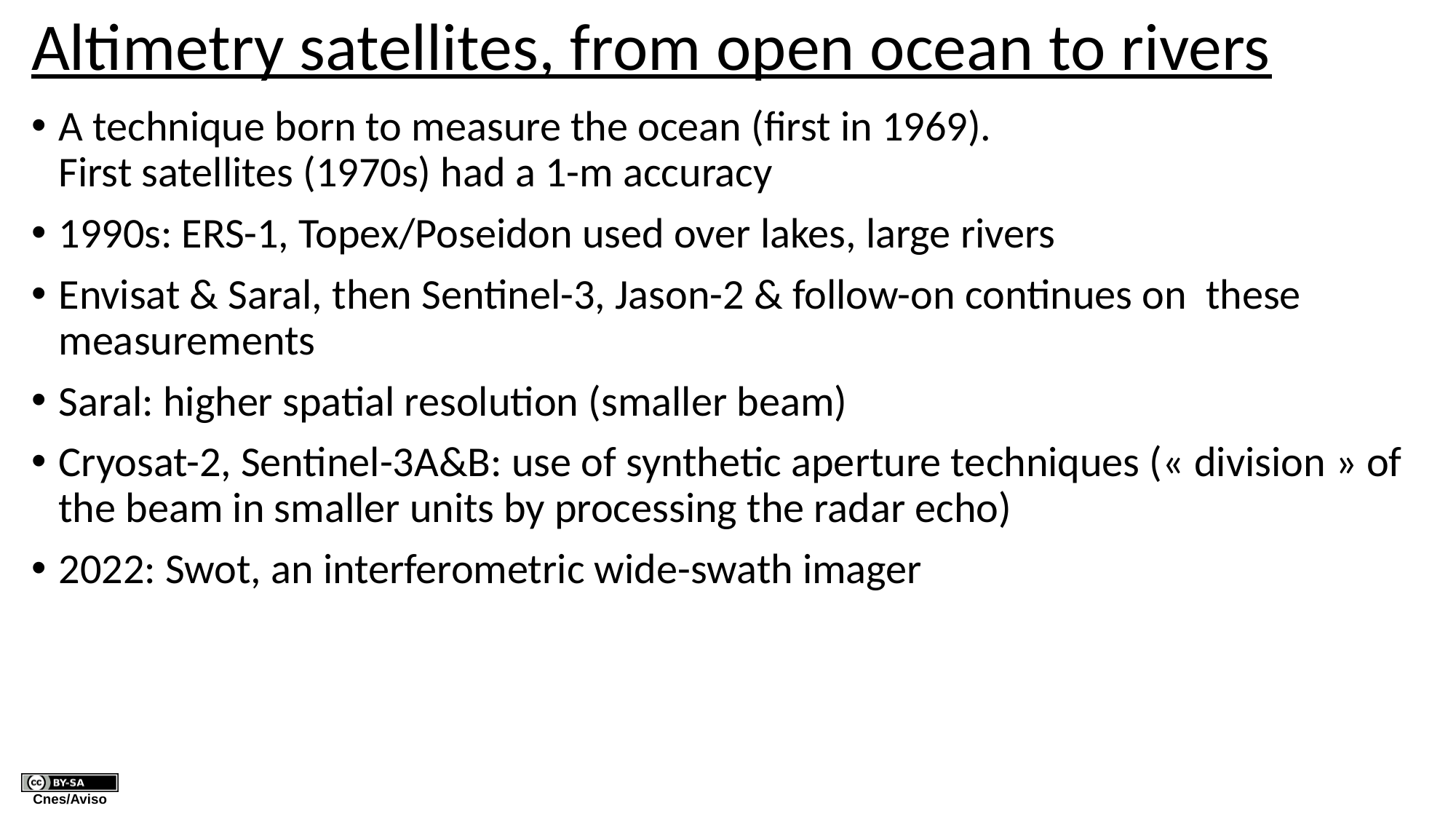

# Altimetry satellites, from open ocean to rivers
A technique born to measure the ocean (first in 1969).
First satellites (1970s) had a 1-m accuracy
1990s: ERS-1, Topex/Poseidon used over lakes, large rivers
Envisat & Saral, then Sentinel-3, Jason-2 & follow-on continues on  these measurements
Saral: higher spatial resolution (smaller beam)
Cryosat-2, Sentinel-3A&B: use of synthetic aperture techniques (« division » of the beam in smaller units by processing the radar echo)
2022: Swot, an interferometric wide-swath imager